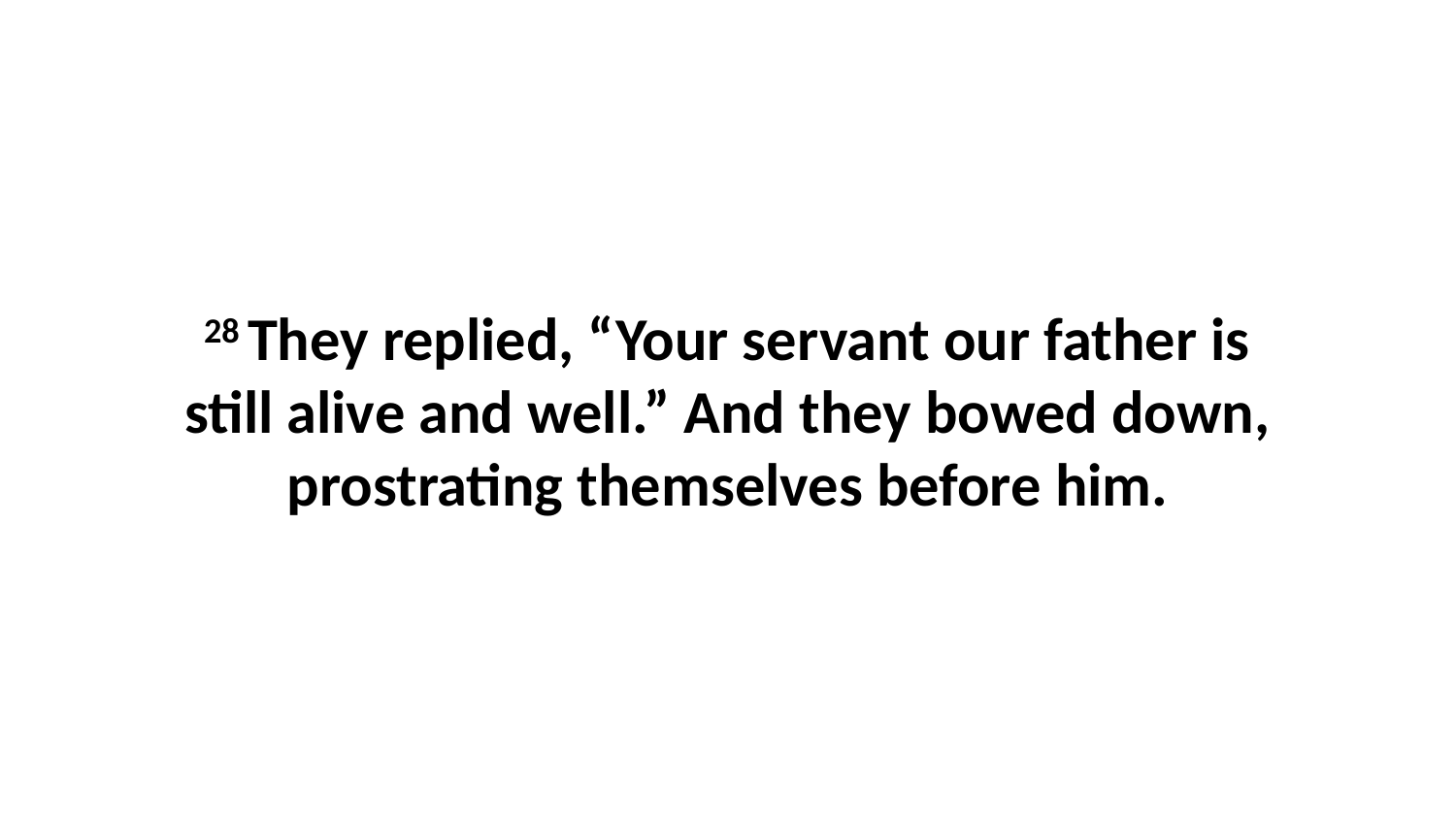

28 They replied, “Your servant our father is still alive and well.” And they bowed down, prostrating themselves before him.